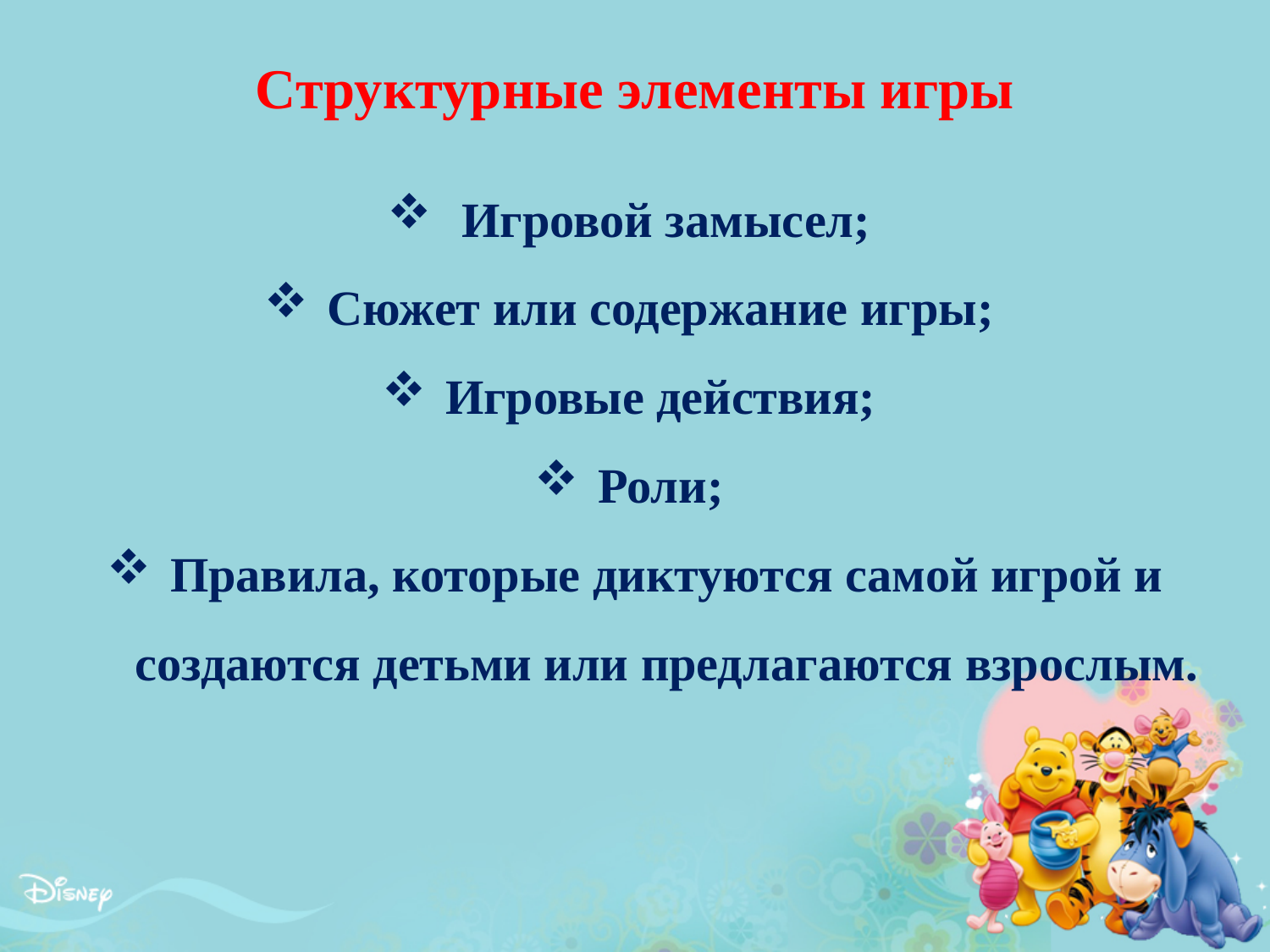

Структурные элементы игры

 Игровой замысел;
Сюжет или содержание игры;
Игровые действия;
Роли;
Правила, которые диктуются самой игрой и создаются детьми или предлагаются взрослым.